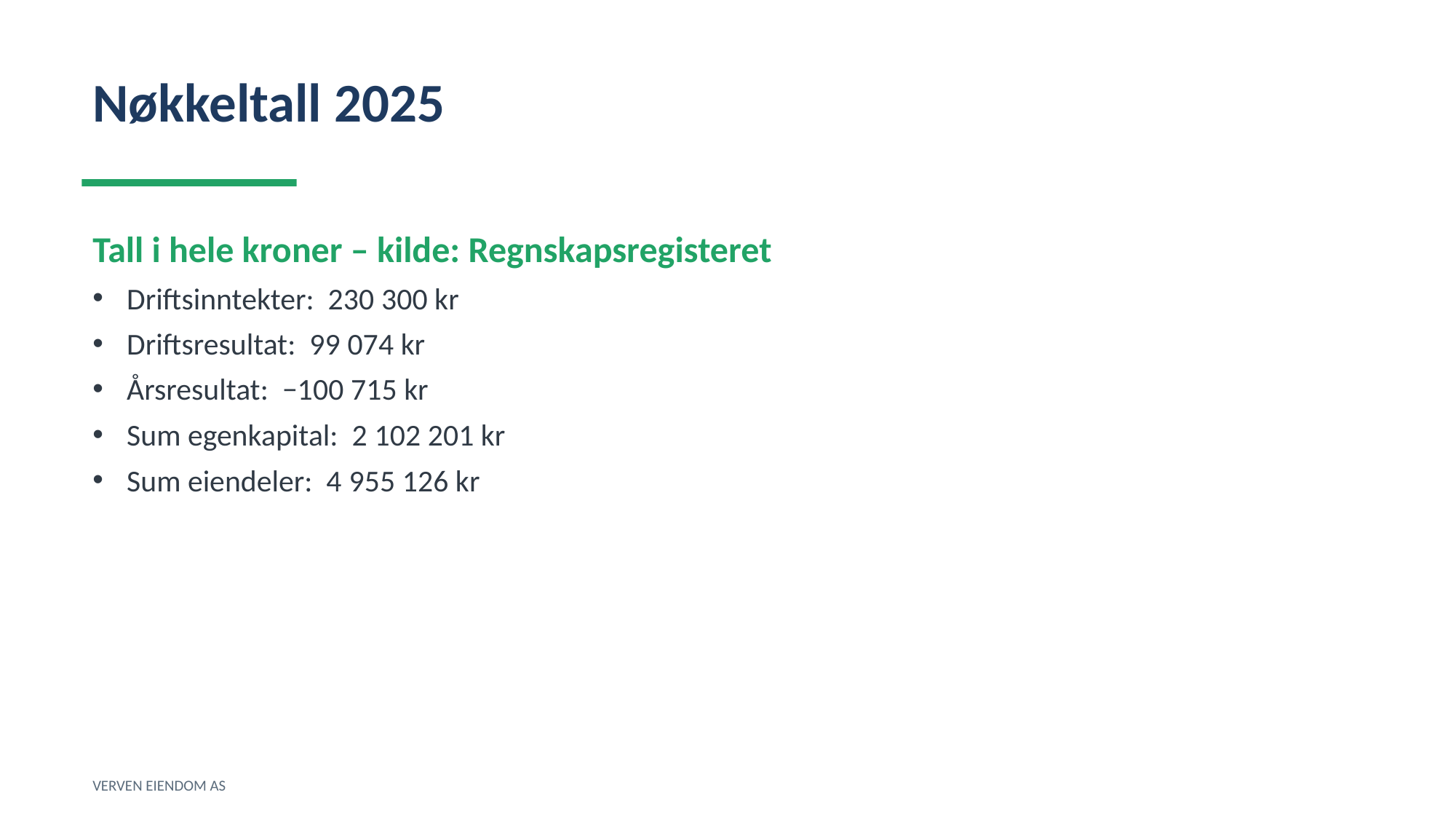

Nøkkeltall 2025

Tall i hele kroner – kilde: Regnskapsregisteret
Driftsinntekter:  230 300 kr
Driftsresultat:  99 074 kr
Årsresultat:  −100 715 kr
Sum egenkapital:  2 102 201 kr
Sum eiendeler:  4 955 126 kr
VERVEN EIENDOM AS